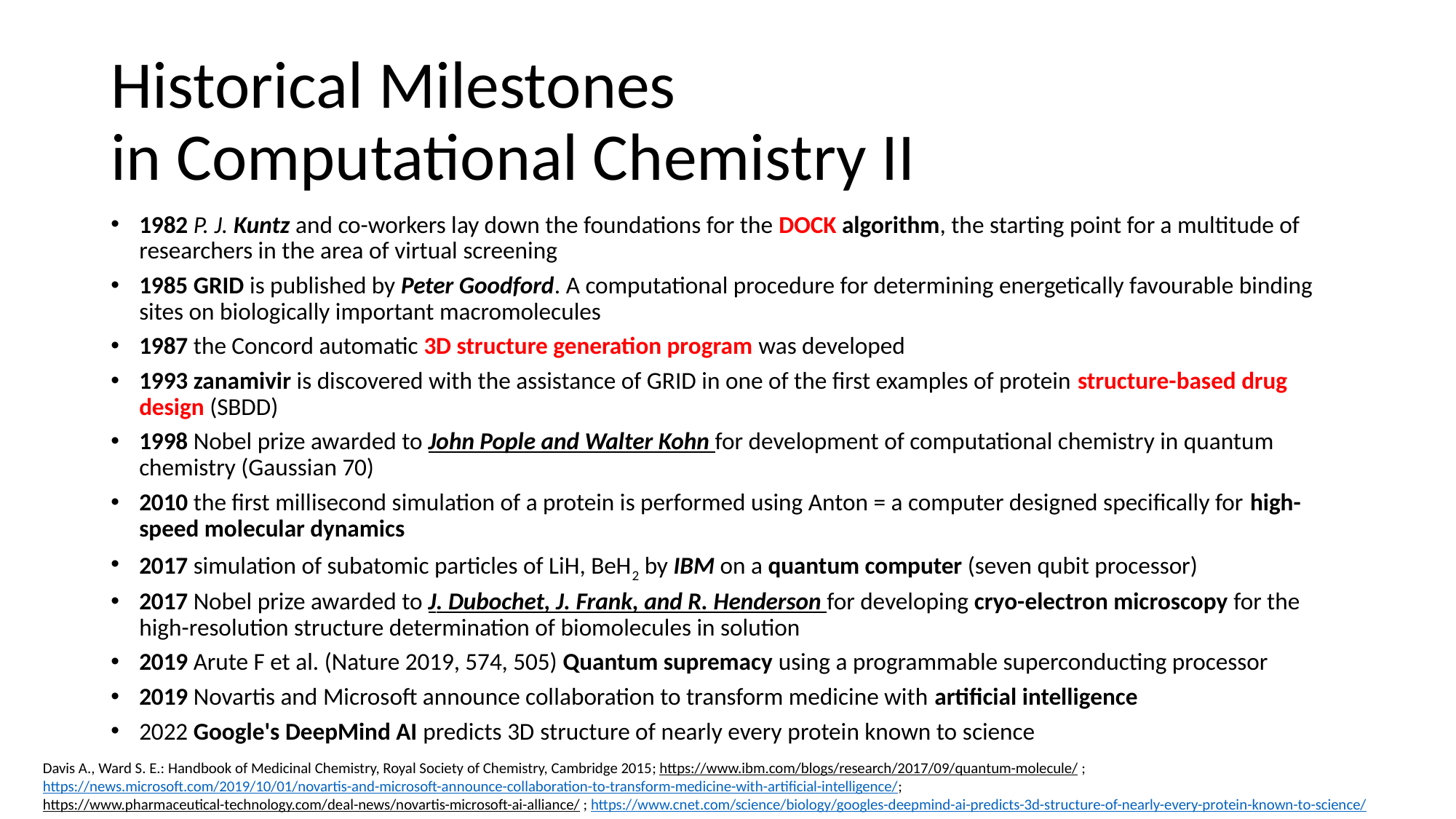

# Historical Milestones in Computational Chemistry II
1982 P. J. Kuntz and co-workers lay down the foundations for the DOCK algorithm, the starting point for a multitude of researchers in the area of virtual screening
1985 GRID is published by Peter Goodford. A computational procedure for determining energetically favourable binding sites on biologically important macromolecules
1987 the Concord automatic 3D structure generation program was developed
1993 zanamivir is discovered with the assistance of GRID in one of the first examples of protein structure-based drug design (SBDD)
1998 Nobel prize awarded to John Pople and Walter Kohn for development of computational chemistry in quantum chemistry (Gaussian 70)
2010 the first millisecond simulation of a protein is performed using Anton = a computer designed specifically for high-speed molecular dynamics
2017 simulation of subatomic particles of LiH, BeH2 by IBM on a quantum computer (seven qubit processor)
2017 Nobel prize awarded to J. Dubochet, J. Frank, and R. Henderson for developing cryo-electron microscopy for the high-resolution structure determination of biomolecules in solution
2019 Arute F et al. (Nature 2019, 574, 505) Quantum supremacy using a programmable superconducting processor
2019 Novartis and Microsoft announce collaboration to transform medicine with artificial intelligence
2022 Google's DeepMind AI predicts 3D structure of nearly every protein known to science
Davis A., Ward S. E.: Handbook of Medicinal Chemistry, Royal Society of Chemistry, Cambridge 2015; https://www.ibm.com/blogs/research/2017/09/quantum-molecule/ ; https://news.microsoft.com/2019/10/01/novartis-and-microsoft-announce-collaboration-to-transform-medicine-with-artificial-intelligence/; https://www.pharmaceutical-technology.com/deal-news/novartis-microsoft-ai-alliance/ ; https://www.cnet.com/science/biology/googles-deepmind-ai-predicts-3d-structure-of-nearly-every-protein-known-to-science/